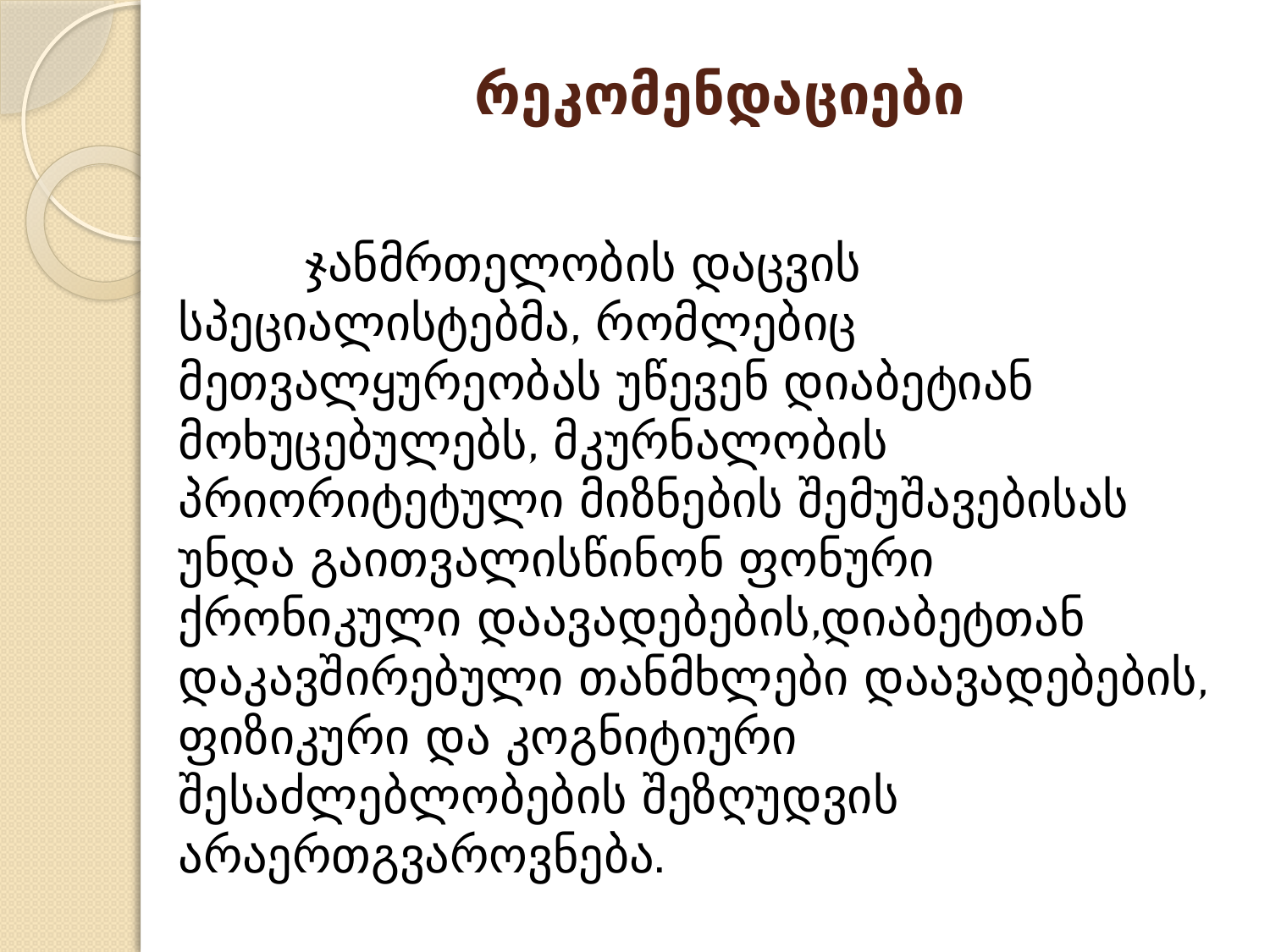

# რეკომენდაციები

		ჯანმრთელობის დაცვის სპეციალისტებმა, რომლებიც მეთვალყურეობას უწევენ დიაბეტიან მოხუცებულებს, მკურნალობის პრიორიტეტული მიზნების შემუშავებისას  უნდა გაითვალისწინონ ფონური ქრონიკული დაავადებების,დიაბეტთან დაკავშირებული თანმხლები დაავადებების, ფიზიკური და კოგნიტიური შესაძლებლობების შეზღუდვის  არაერთგვაროვნება.